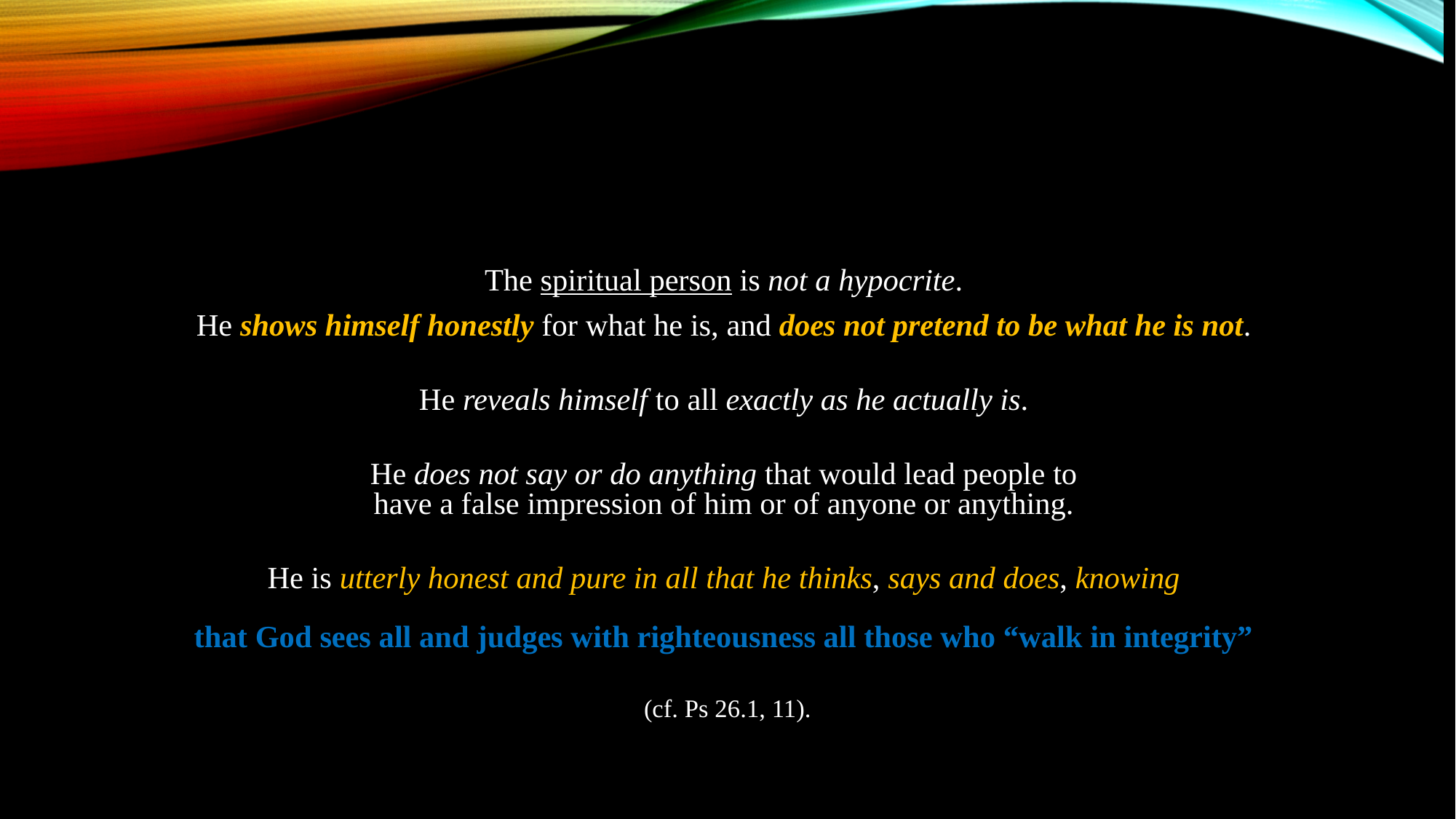

The spiritual person is not a hypocrite.
He shows himself honestly for what he is, and does not pretend to be what he is not.
He reveals himself to all exactly as he actually is.
He does not say or do anything that would lead people to
have a false impression of him or of anyone or anything.
He is utterly honest and pure in all that he thinks, says and does, knowing
that God sees all and judges with righteousness all those who “walk in integrity”
(cf. Ps 26.1, 11).